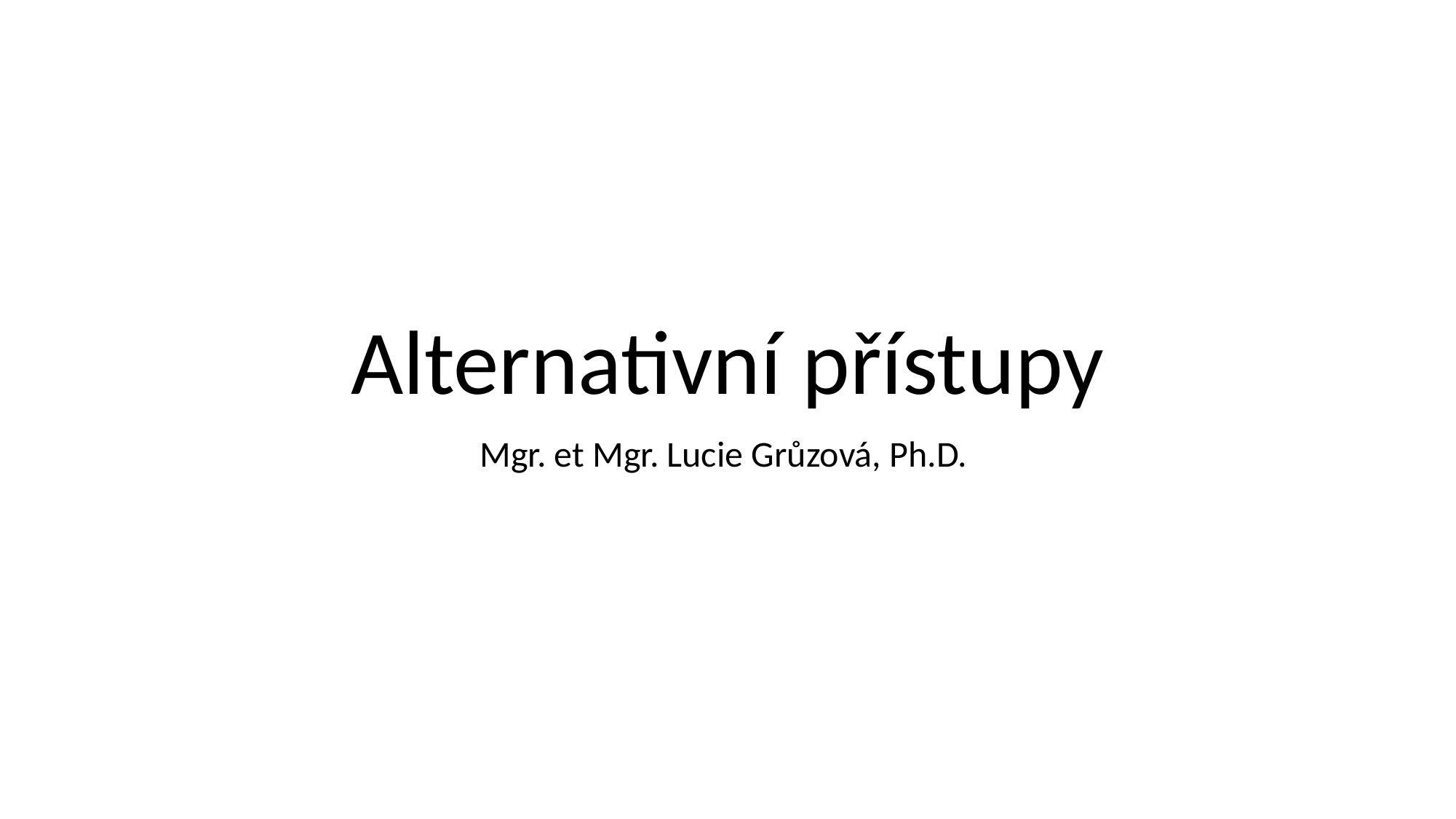

# Alternativní přístupy
Mgr. et Mgr. Lucie Grůzová, Ph.D.